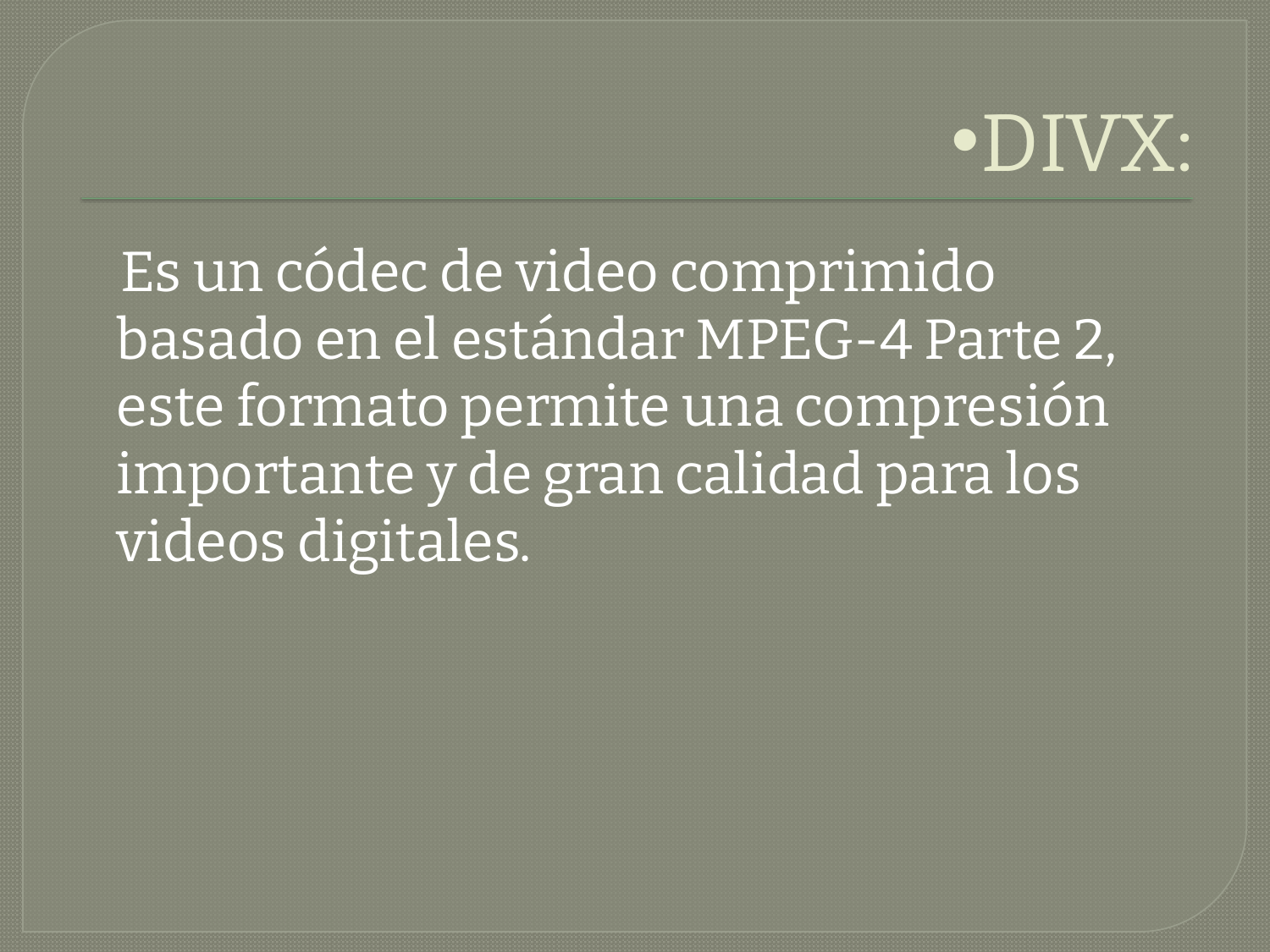

# DIVX:
    Es un códec de video comprimido basado en el estándar MPEG-4 Parte 2, este formato permite una compresión importante y de gran calidad para los videos digitales.